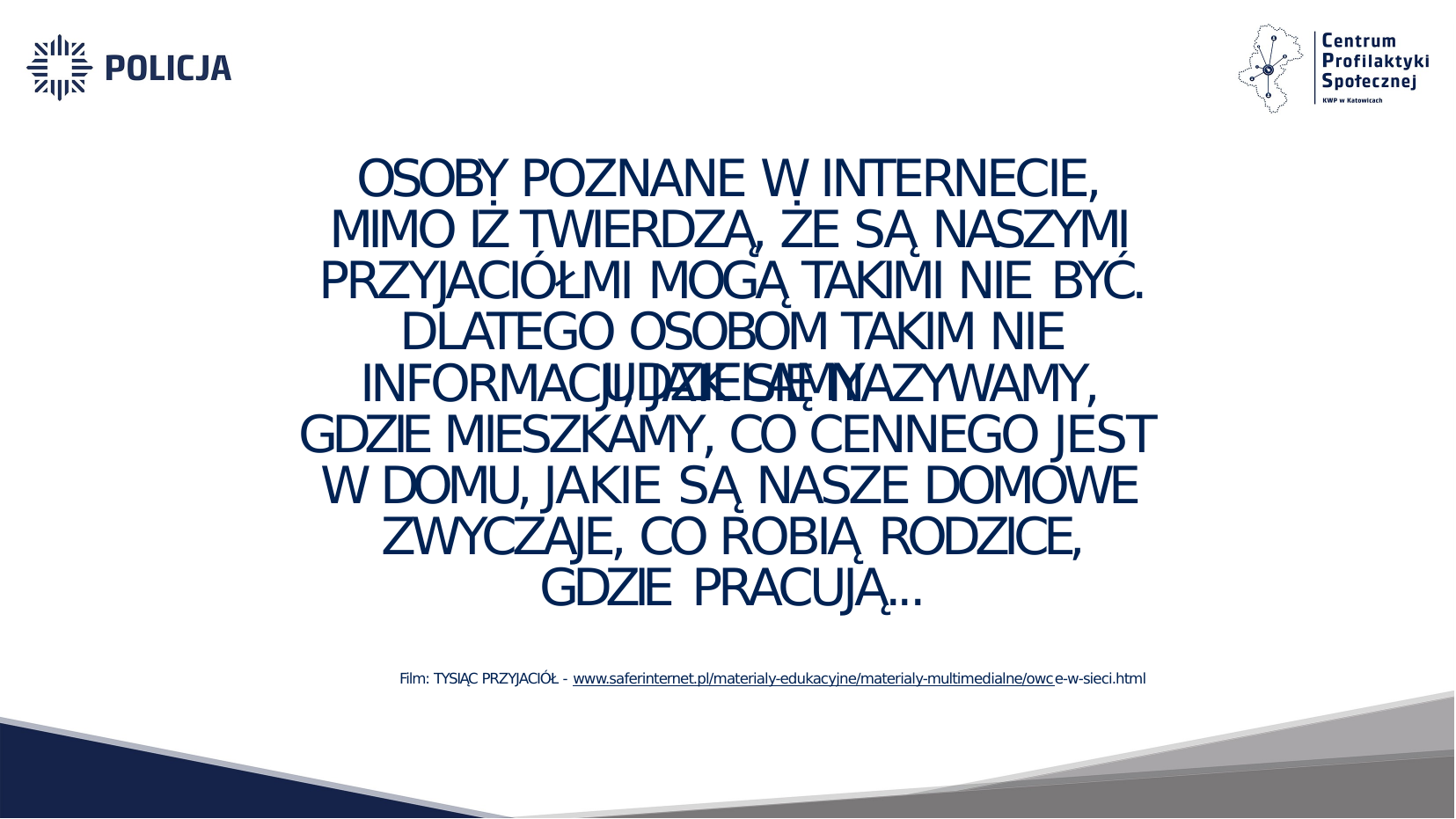

# OSOBY POZNANE W INTERNECIE,  MIMO IŻ TWIERDZĄ, ŻE SĄ NASZYMI  PRZYJACIÓŁMI MOGĄ TAKIMI NIE BYĆ.
DLATEGO OSOBOM TAKIM NIE UDZIELAMY
INFORMACJI, JAK SIĘ NAZYWAMY,  GDZIE MIESZKAMY, CO CENNEGO JEST  W DOMU, JAKIE SĄ NASZE DOMOWE  ZWYCZAJE, CO ROBIĄ RODZICE,
GDZIE PRACUJĄ...
Film: TYSIĄC PRZYJACIÓŁ - www.saferinternet.pl/materialy-edukacyjne/materialy-multimedialne/owce-w-sieci.html